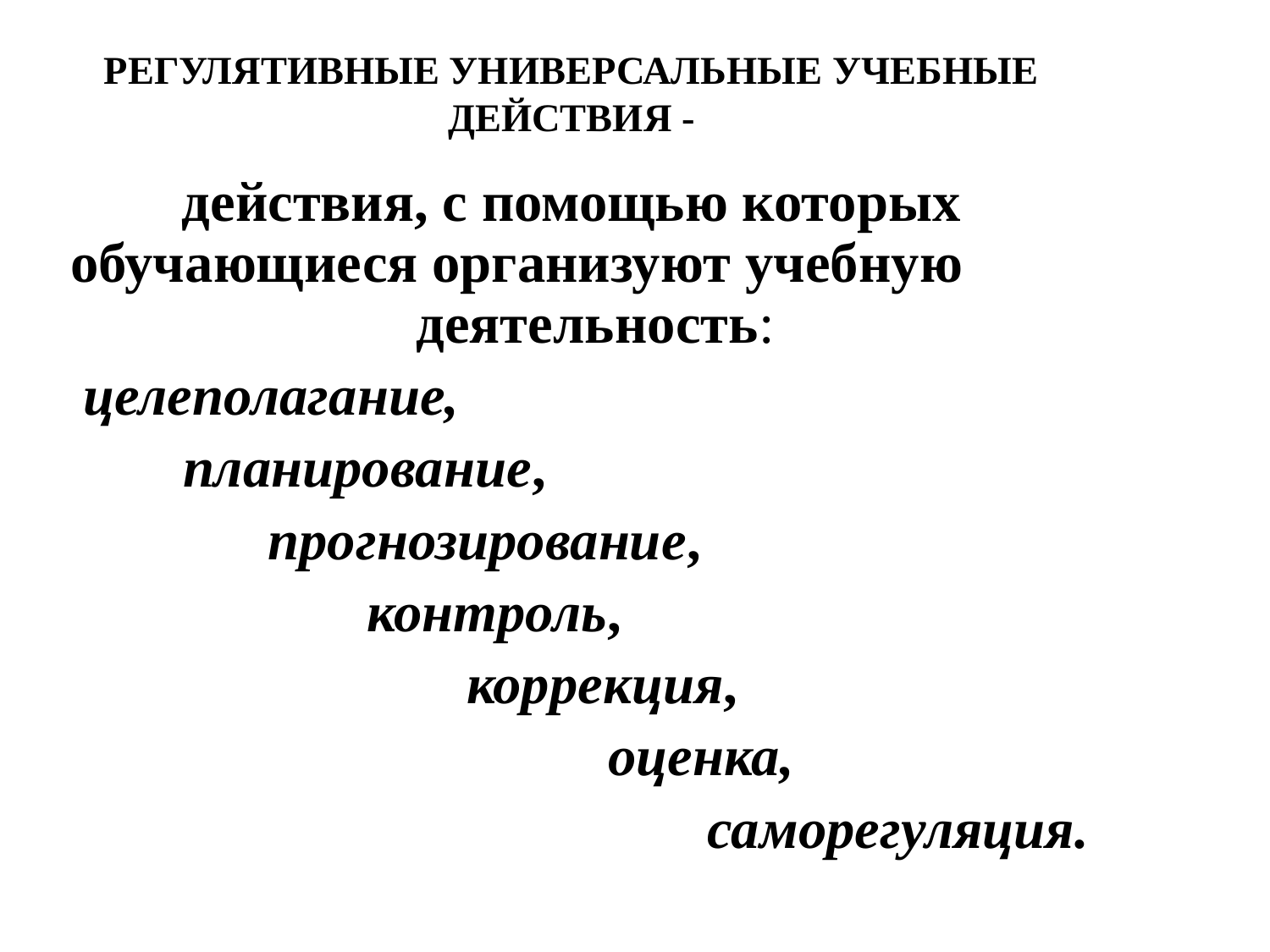

РЕГУЛЯТИВНЫЕ УНИВЕРСАЛЬНЫЕ УЧЕБНЫЕ ДЕЙСТВИЯ -
действия, с помощью которых обучающиеся организуют учебную            деятельность:
     целеполагание,
            планирование,
                  прогнозирование,
                         контроль,
                                коррекция,
                                          оценка,
                                                 саморегуляция.